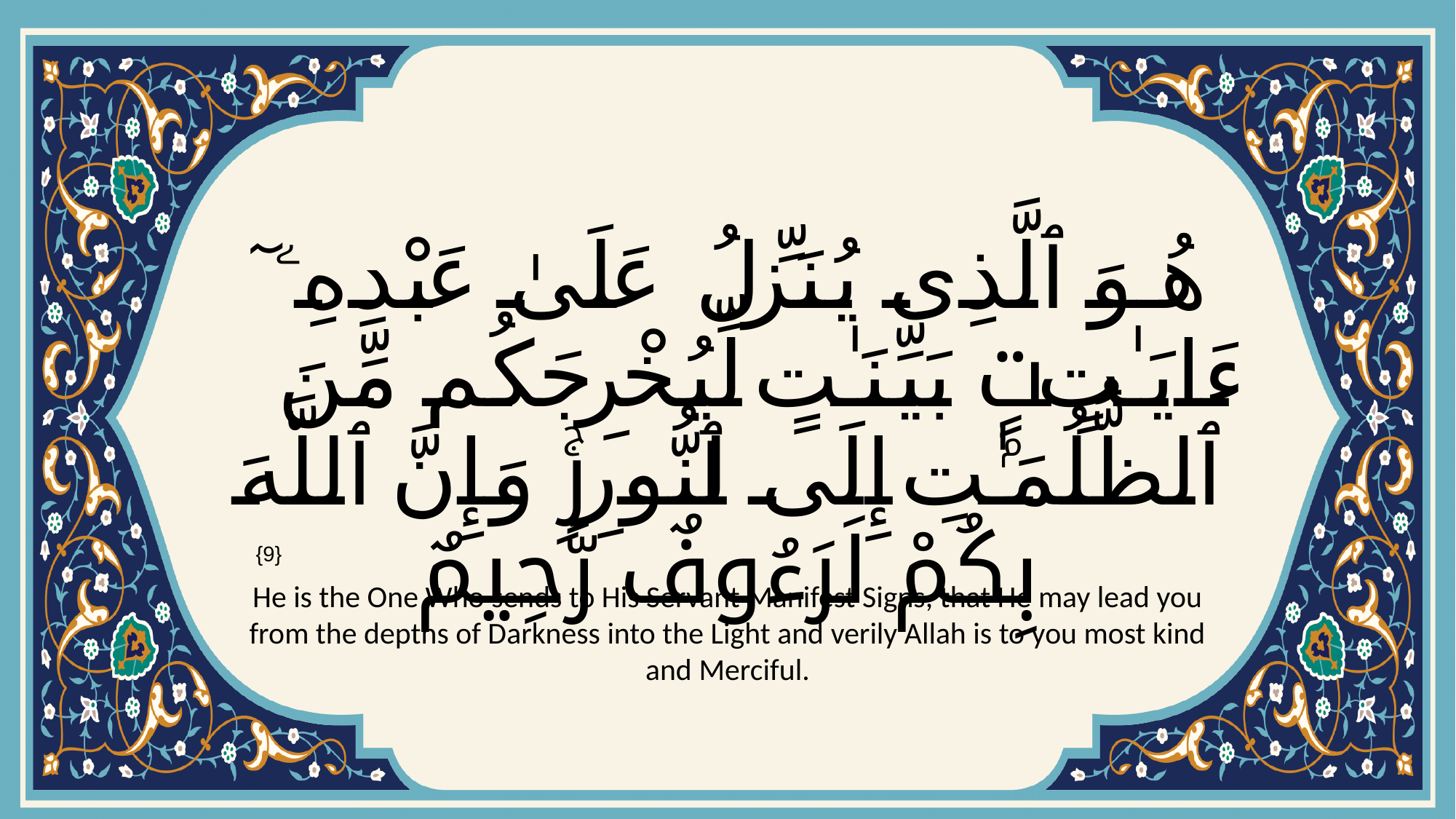

# هُوَ ٱلَّذِى يُنَزِّلُ عَلَىٰ عَبْدِهِۦ ٓ ءَايَـٰتٍۭ بَيِّنَـٰتٍ لِّيُخْرِجَكُم مِّنَ ٱلظُّلُمَـٰتِ إِلَى ٱلنُّورِۚ وَإِنَّ ٱللَّهَ بِكُمْ لَرَءُوفٌ رَّحِيمٌ
{9}
He is the One Who sends to His Servant Manifest Signs, that He may lead you from the depths of Darkness into the Light and verily Allah is to you most kind and Merciful.